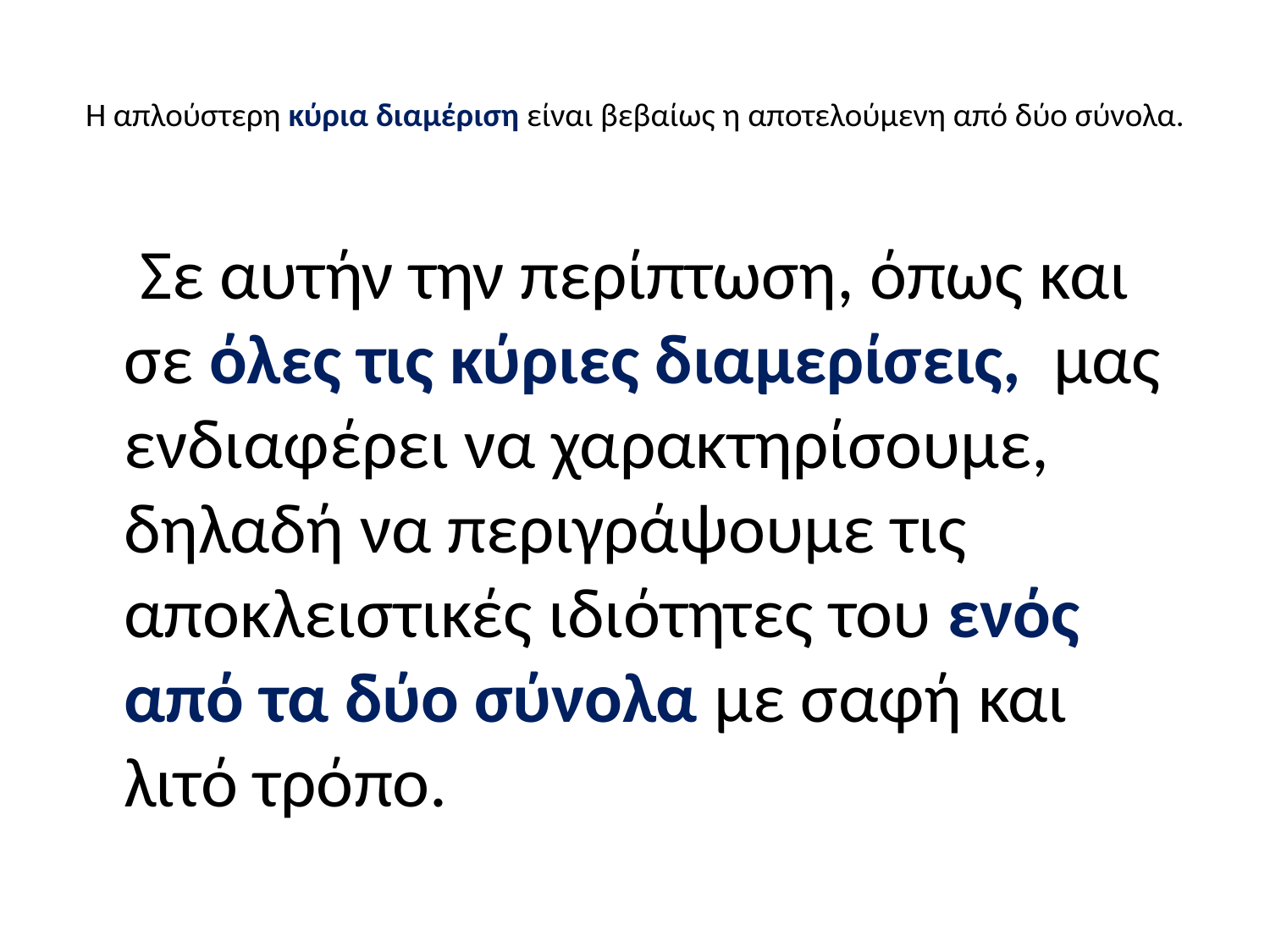

# Η απλούστερη κύρια διαμέριση είναι βεβαίως η αποτελούμενη από δύο σύνολα.
	 Σε αυτήν την περίπτωση, όπως και σε όλες τις κύριες διαμερίσεις,  μας ενδιαφέρει να χαρακτηρίσουμε, δηλαδή να περιγράψουμε τις αποκλειστικές ιδιότητες του ενός από τα δύο σύνολα με σαφή και λιτό τρόπο.